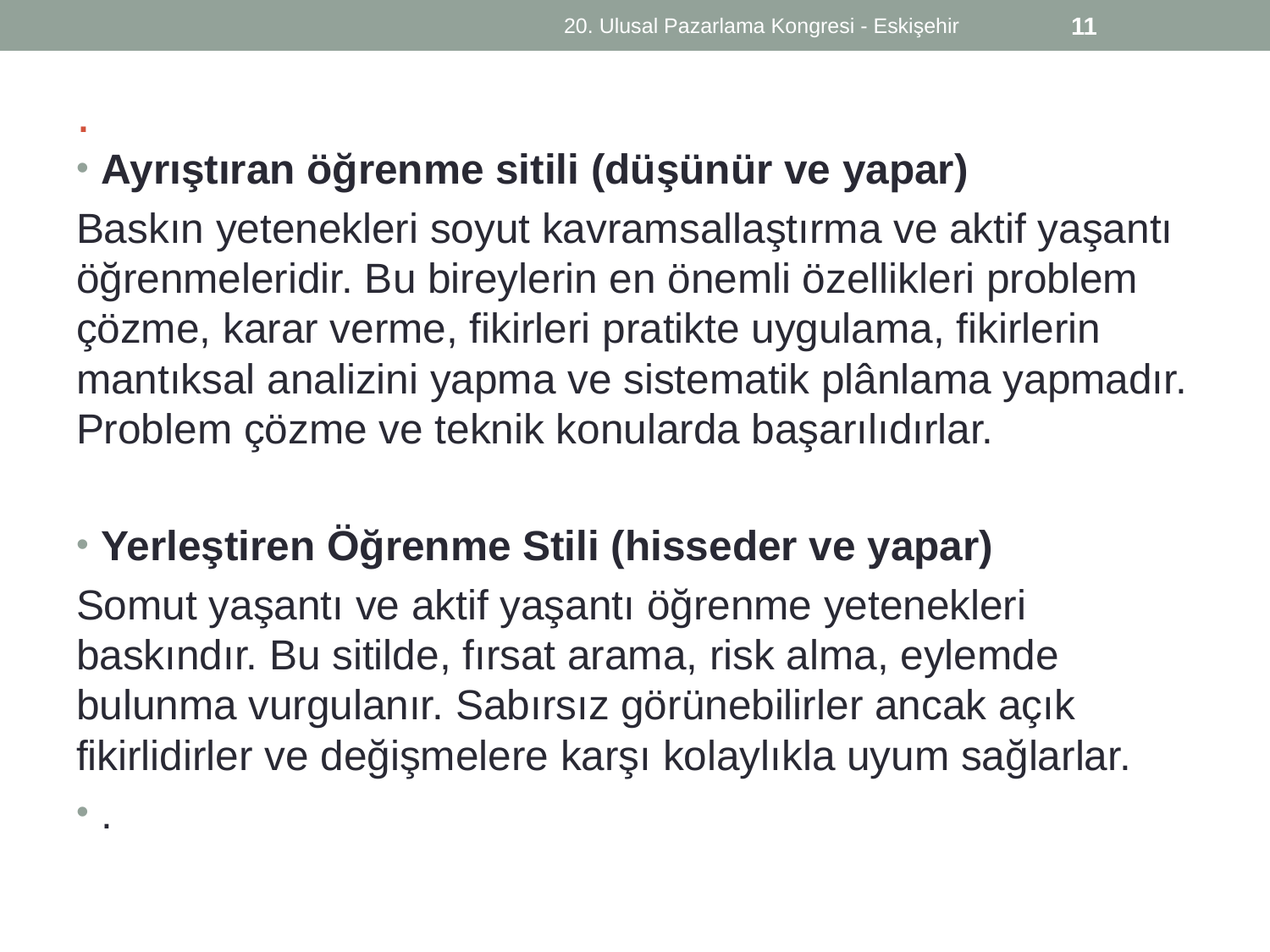

20. Ulusal Pazarlama Kongresi - Eskişehir
11
# .
Ayrıştıran öğrenme sitili (düşünür ve yapar)
Baskın yetenekleri soyut kavramsallaştırma ve aktif yaşantı öğrenmeleridir. Bu bireylerin en önemli özellikleri problem çözme, karar verme, fikirleri pratikte uygulama, fikirlerin mantıksal analizini yapma ve sistematik plânlama yapmadır. Problem çözme ve teknik konularda başarılıdırlar.

Yerleştiren Öğrenme Stili (hisseder ve yapar)
Somut yaşantı ve aktif yaşantı öğrenme yetenekleri baskındır. Bu sitilde, fırsat arama, risk alma, eylemde bulunma vurgulanır. Sabırsız görünebilirler ancak açık fikirlidirler ve değişmelere karşı kolaylıkla uyum sağlarlar.
.